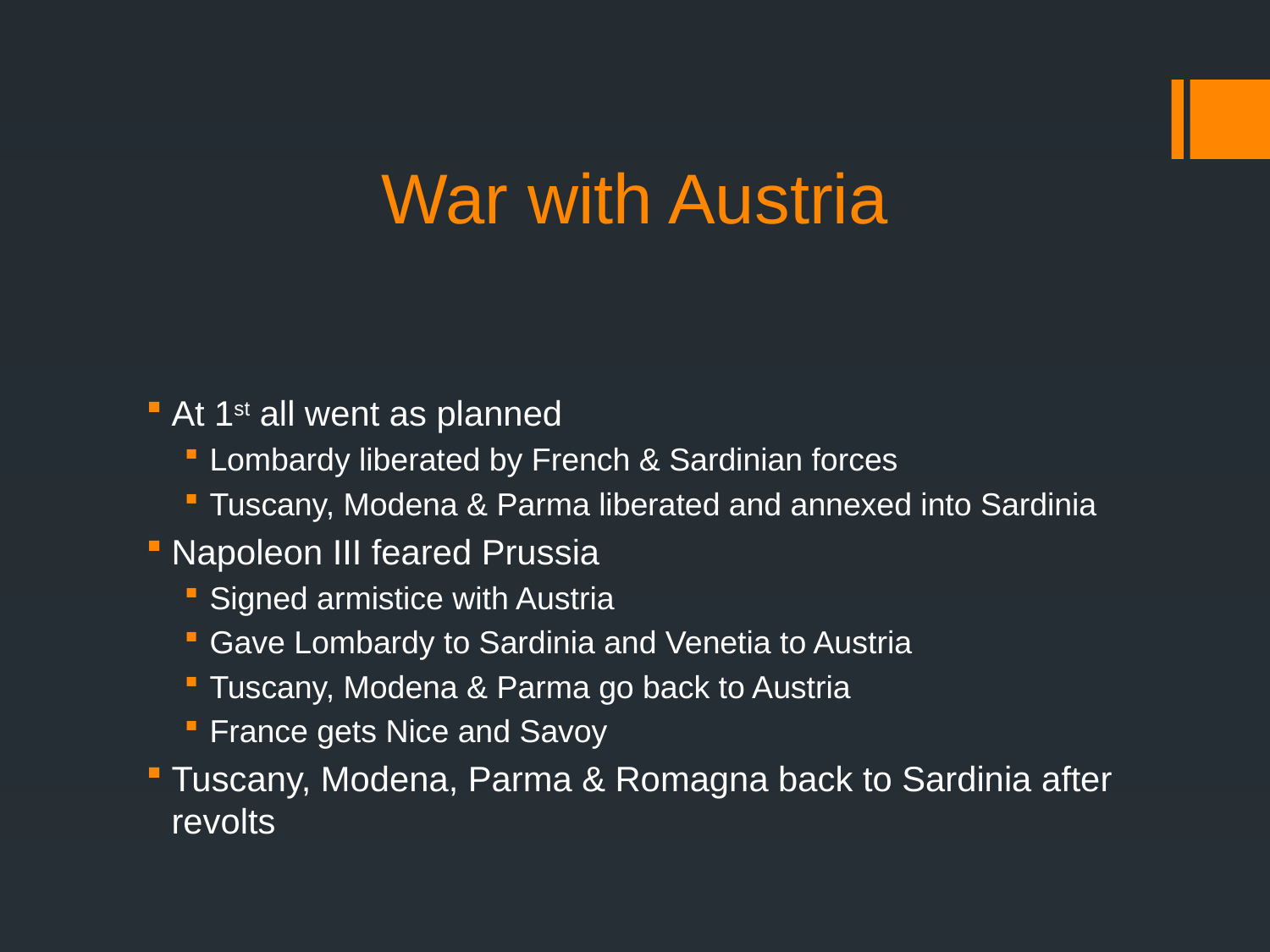

# War with Austria
At 1st all went as planned
Lombardy liberated by French & Sardinian forces
Tuscany, Modena & Parma liberated and annexed into Sardinia
Napoleon III feared Prussia
Signed armistice with Austria
Gave Lombardy to Sardinia and Venetia to Austria
Tuscany, Modena & Parma go back to Austria
France gets Nice and Savoy
Tuscany, Modena, Parma & Romagna back to Sardinia after revolts